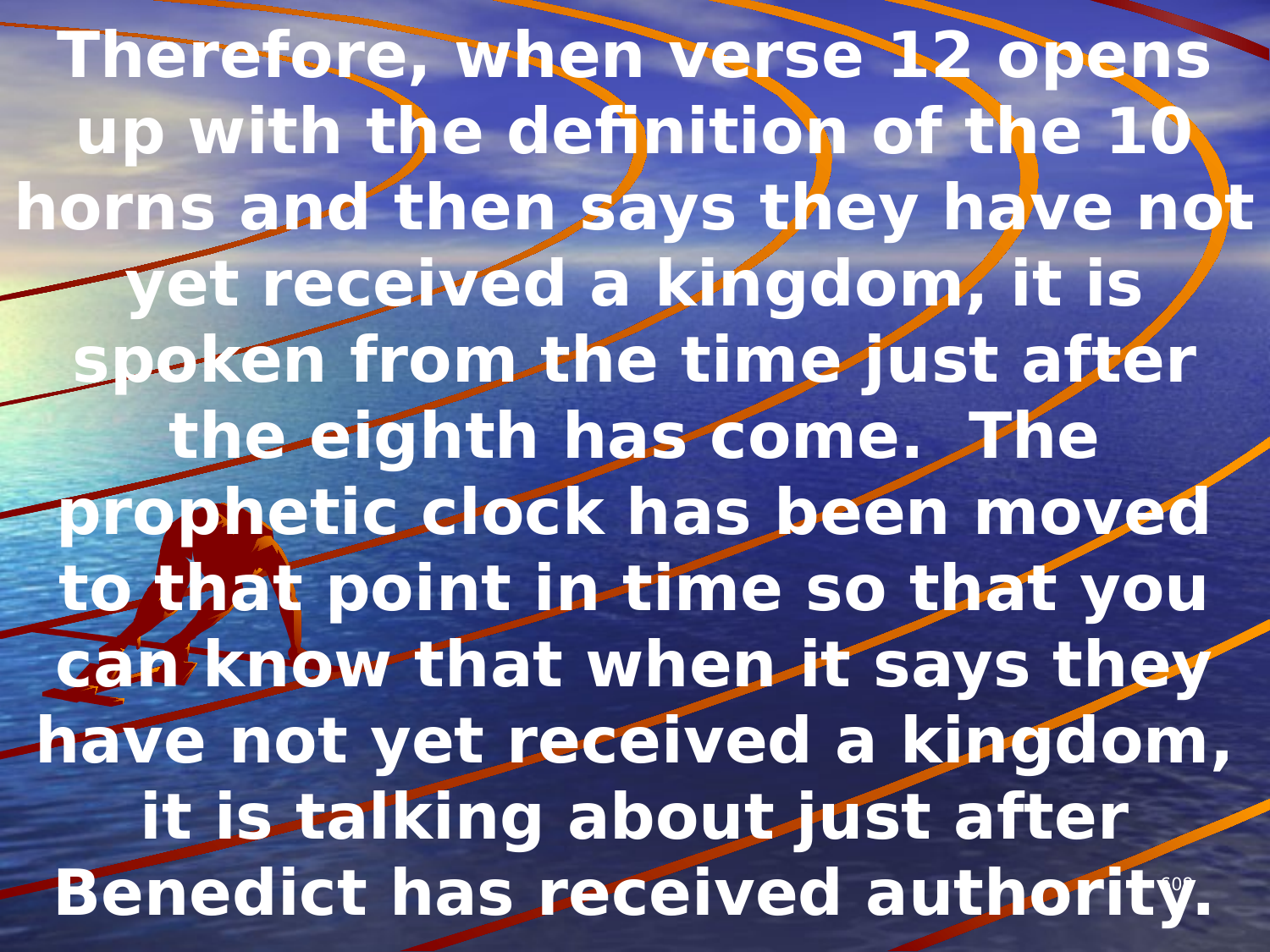

Therefore, when verse 12 opens up with the definition of the 10 horns and then says they have not yet received a kingdom, it is spoken from the time just after the eighth has come.  The prophetic clock has been moved to that point in time so that you can know that when it says they have not yet received a kingdom, it is talking about just after Benedict has received authority.
609